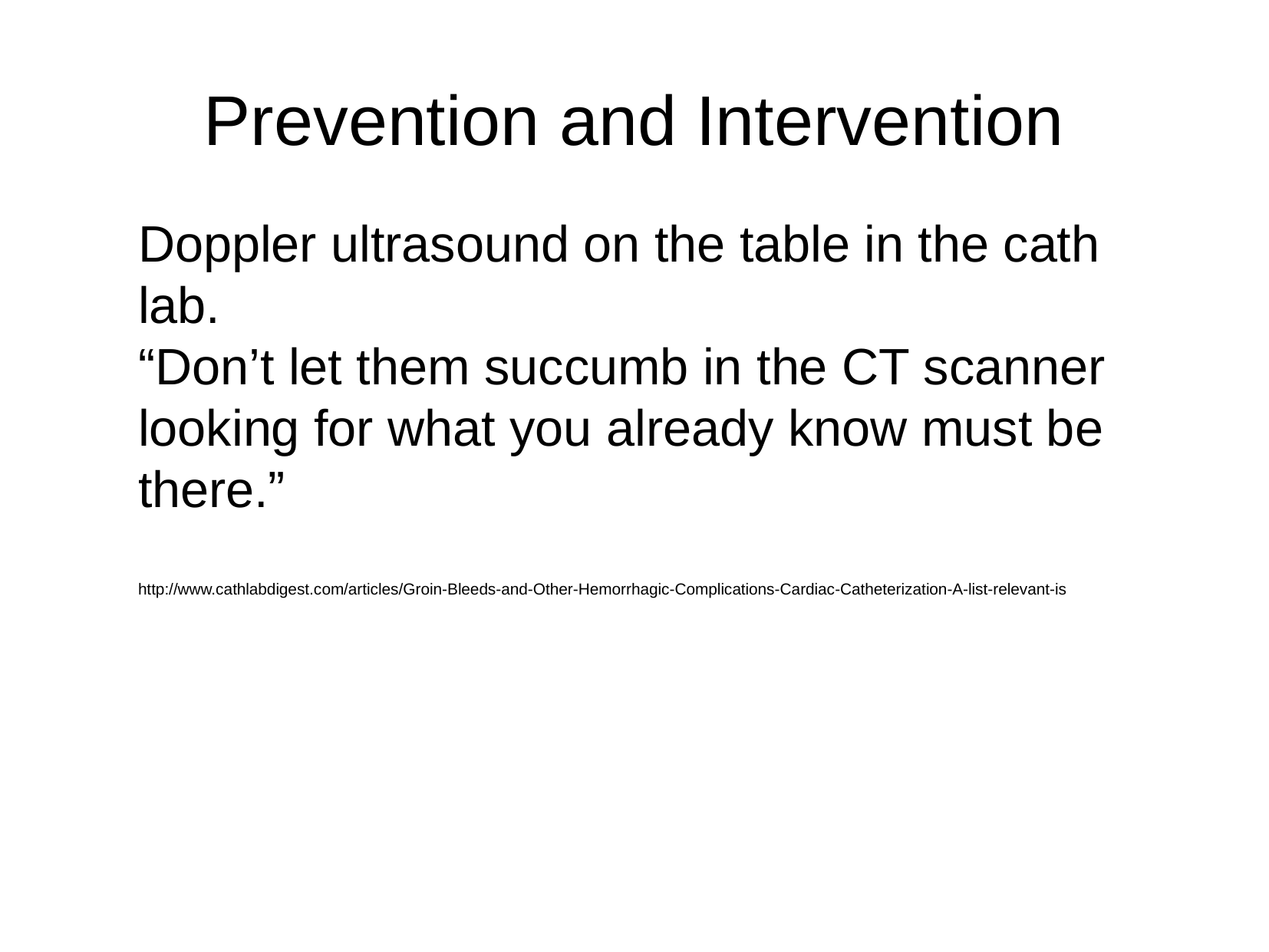

Prevention and Intervention
Doppler ultrasound on the table in the cath lab.
“Don’t let them succumb in the CT scanner looking for what you already know must be there.”

http://www.cathlabdigest.com/articles/Groin-Bleeds-and-Other-Hemorrhagic-Complications-Cardiac-Catheterization-A-list-relevant-is